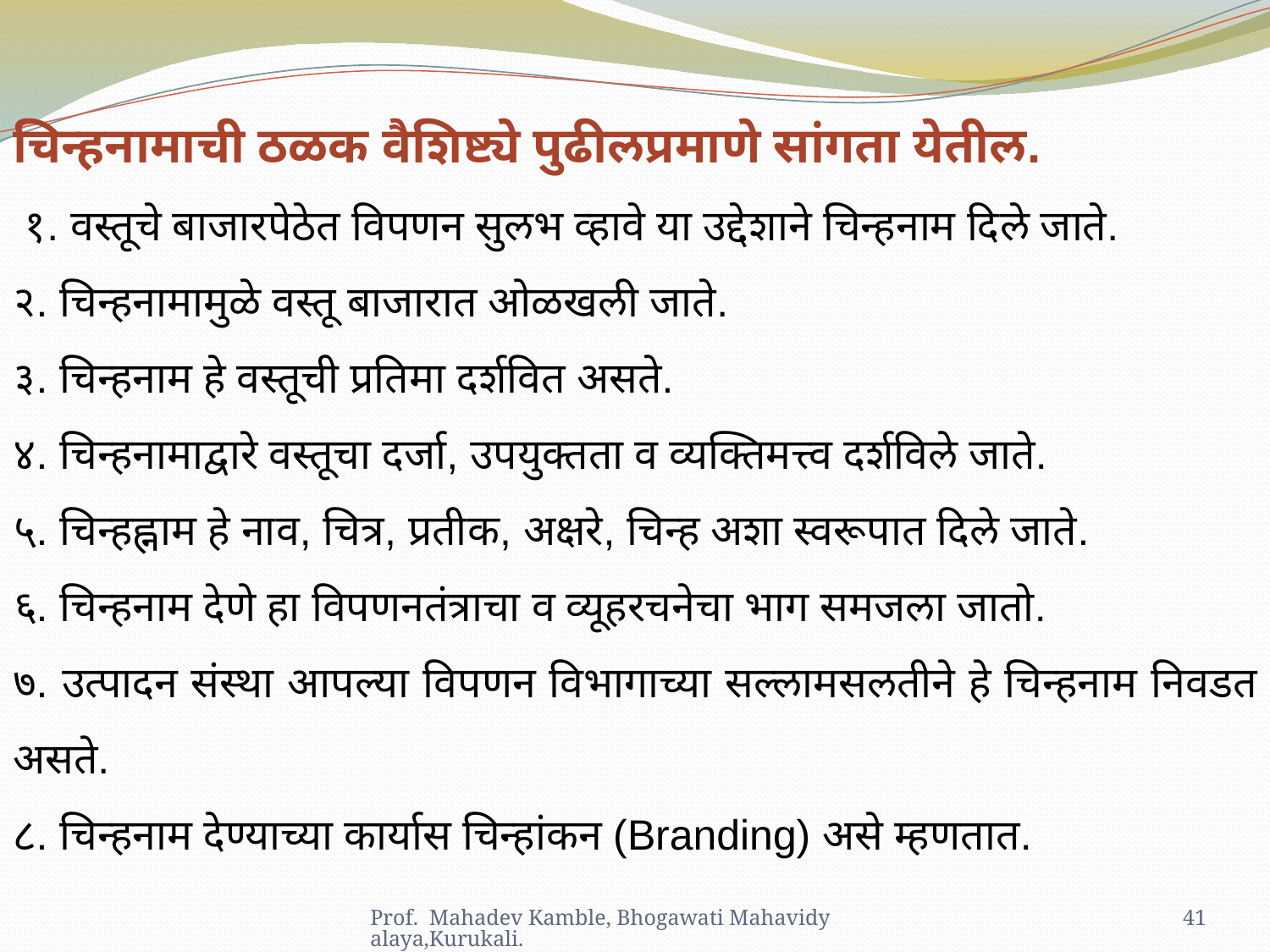

चिन्हनामाची ठळक वैशिष्ट्ये पुढीलप्रमाणे सांगता येतील.
 १. वस्तूचे बाजारपेठेत विपणन सुलभ व्हावे या उद्देशाने चिन्हनाम दिले जाते.
२. चिन्हनामामुळे वस्तू बाजारात ओळखली जाते.
३. चिन्हनाम हे वस्तूची प्रतिमा दर्शवित असते.
४. चिन्हनामाद्वारे वस्तूचा दर्जा, उपयुक्तता व व्यक्तिमत्त्व दर्शविले जाते.
५. चिन्हह्नाम हे नाव, चित्र, प्रतीक, अक्षरे, चिन्ह अशा स्वरूपात दिले जाते.
६. चिन्हनाम देणे हा विपणनतंत्राचा व व्यूहरचनेचा भाग समजला जातो.
७. उत्पादन संस्था आपल्या विपणन विभागाच्या सल्लामसलतीने हे चिन्हनाम निवडत असते.
८. चिन्हनाम देण्याच्या कार्यास चिन्हांकन (Branding) असे म्हणतात.
Prof.  Mahadev Kamble, Bhogawati Mahavidyalaya,Kurukali.
41